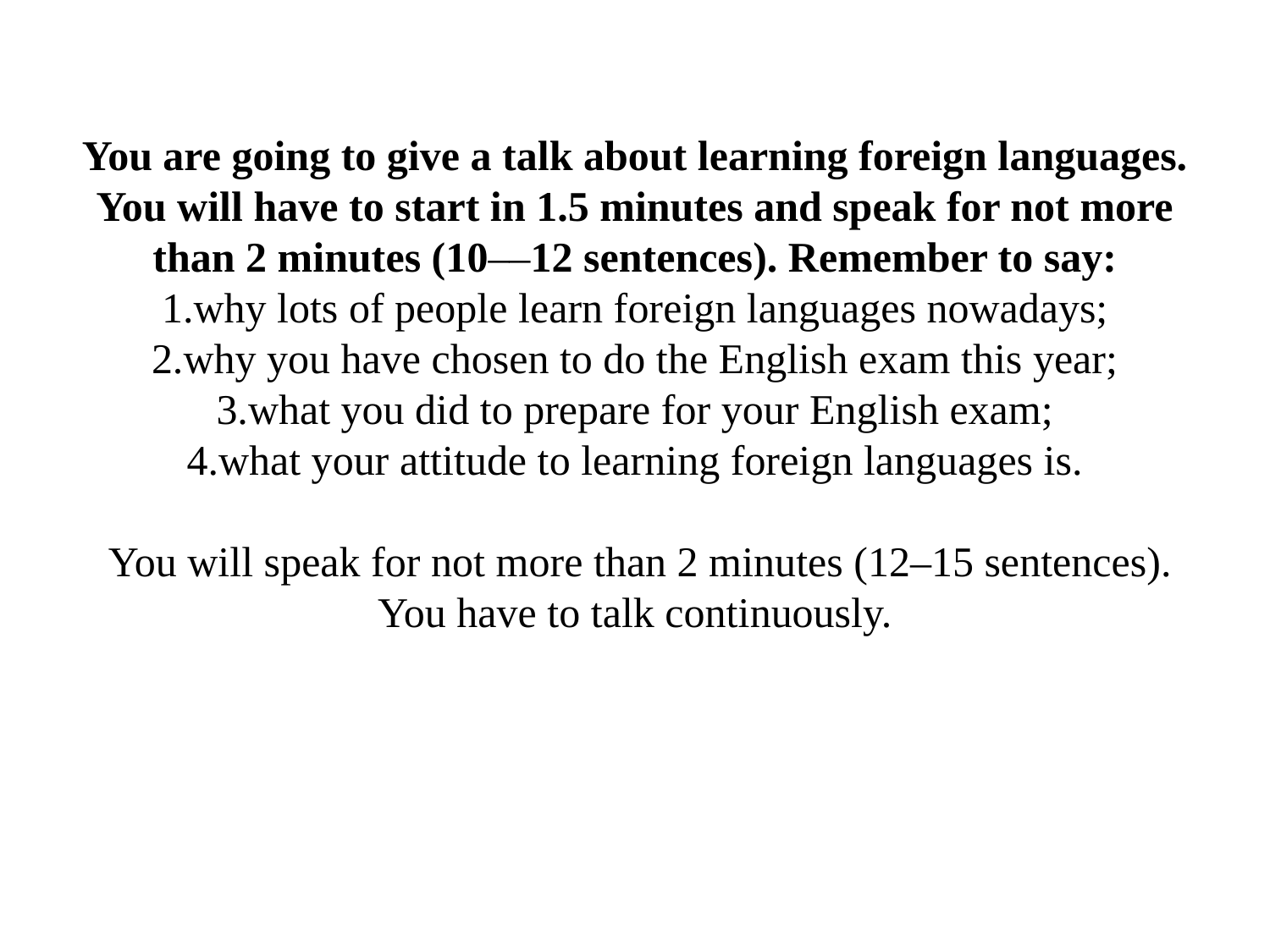

# You are going to give a talk about learning foreign languages. You will have to start in 1.5 minutes and speak for not more than 2 minutes (10––12 sentences). Remember to say: 1.why lots of people learn foreign languages nowadays; 2.why you have chosen to do the English exam this year; 3.what you did to prepare for your English exam; 4.what your attitude to learning foreign languages is.  You will speak for not more than 2 minutes (12–15 sentences). You have to talk continuously.